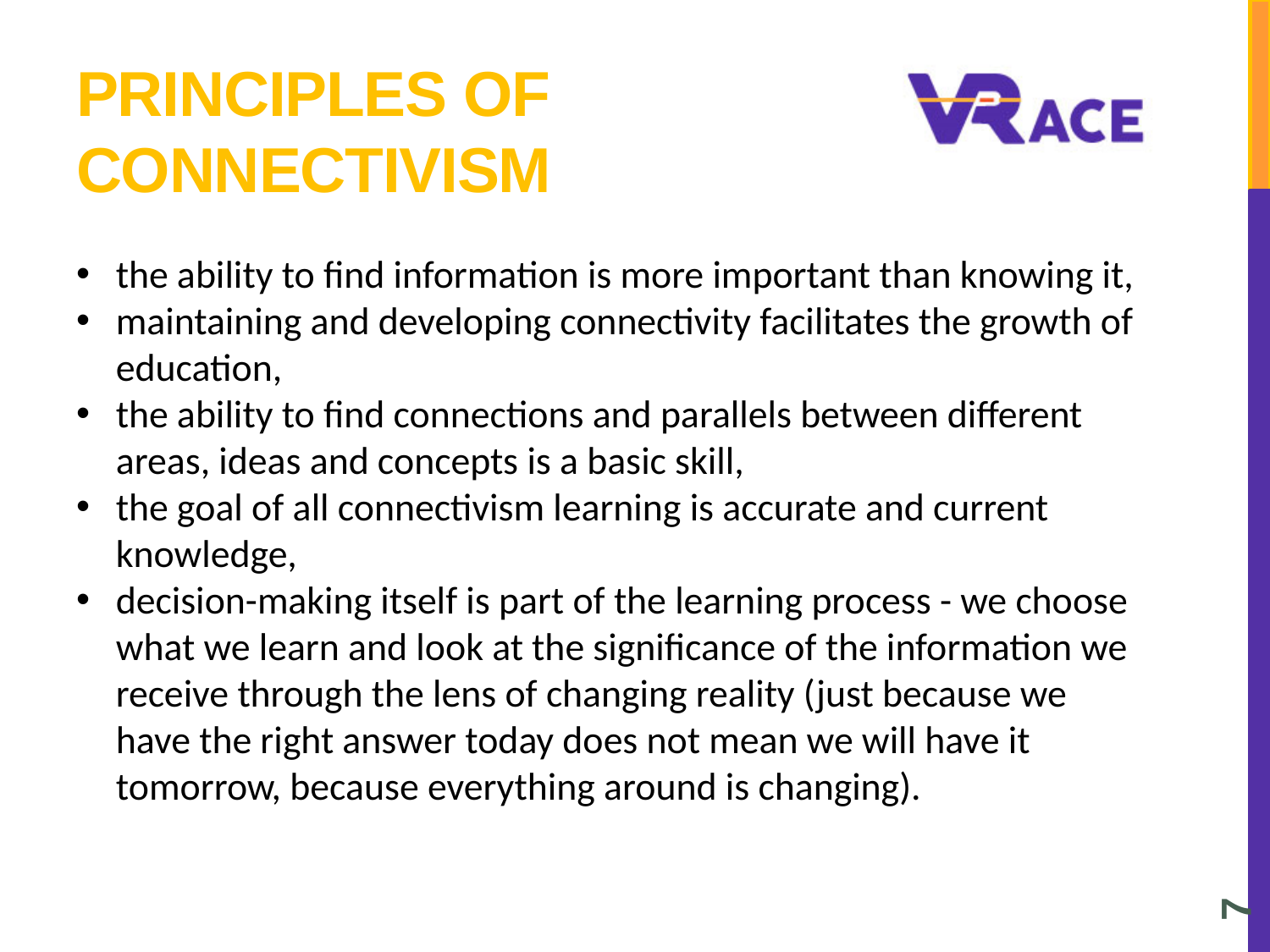

# Principles of connectivism
the ability to find information is more important than knowing it,
maintaining and developing connectivity facilitates the growth of education,
the ability to find connections and parallels between different areas, ideas and concepts is a basic skill,
the goal of all connectivism learning is accurate and current knowledge,
decision-making itself is part of the learning process - we choose what we learn and look at the significance of the information we receive through the lens of changing reality (just because we have the right answer today does not mean we will have it tomorrow, because everything around is changing).
7